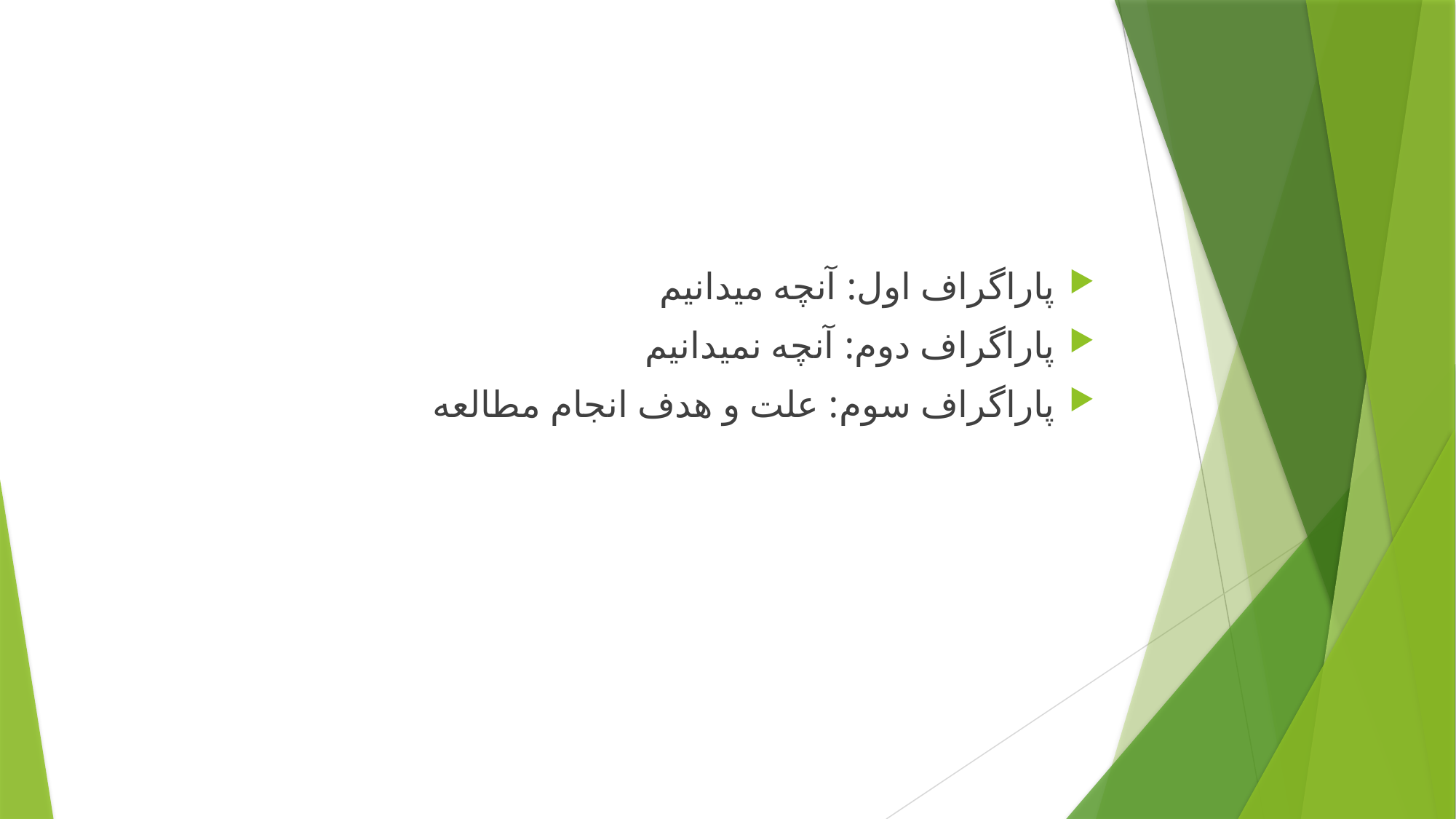

پاراگراف اول: آنچه میدانیم
پاراگراف دوم: آنچه نمیدانیم
پاراگراف سوم: علت و هدف انجام مطالعه